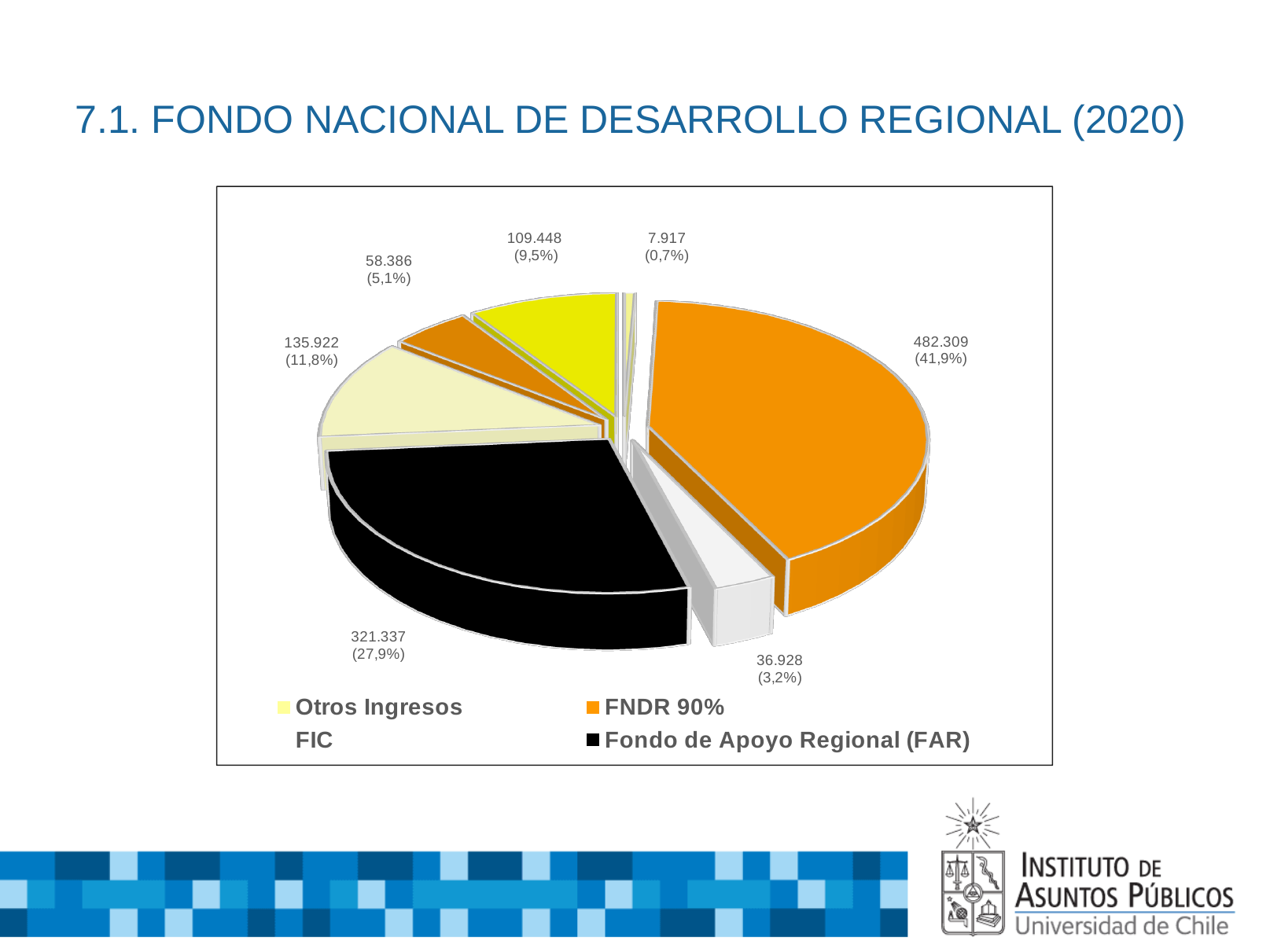

# 7.1. FONDO NACIONAL DE DESARROLLO REGIONAL (2020)

[unsupported chart]